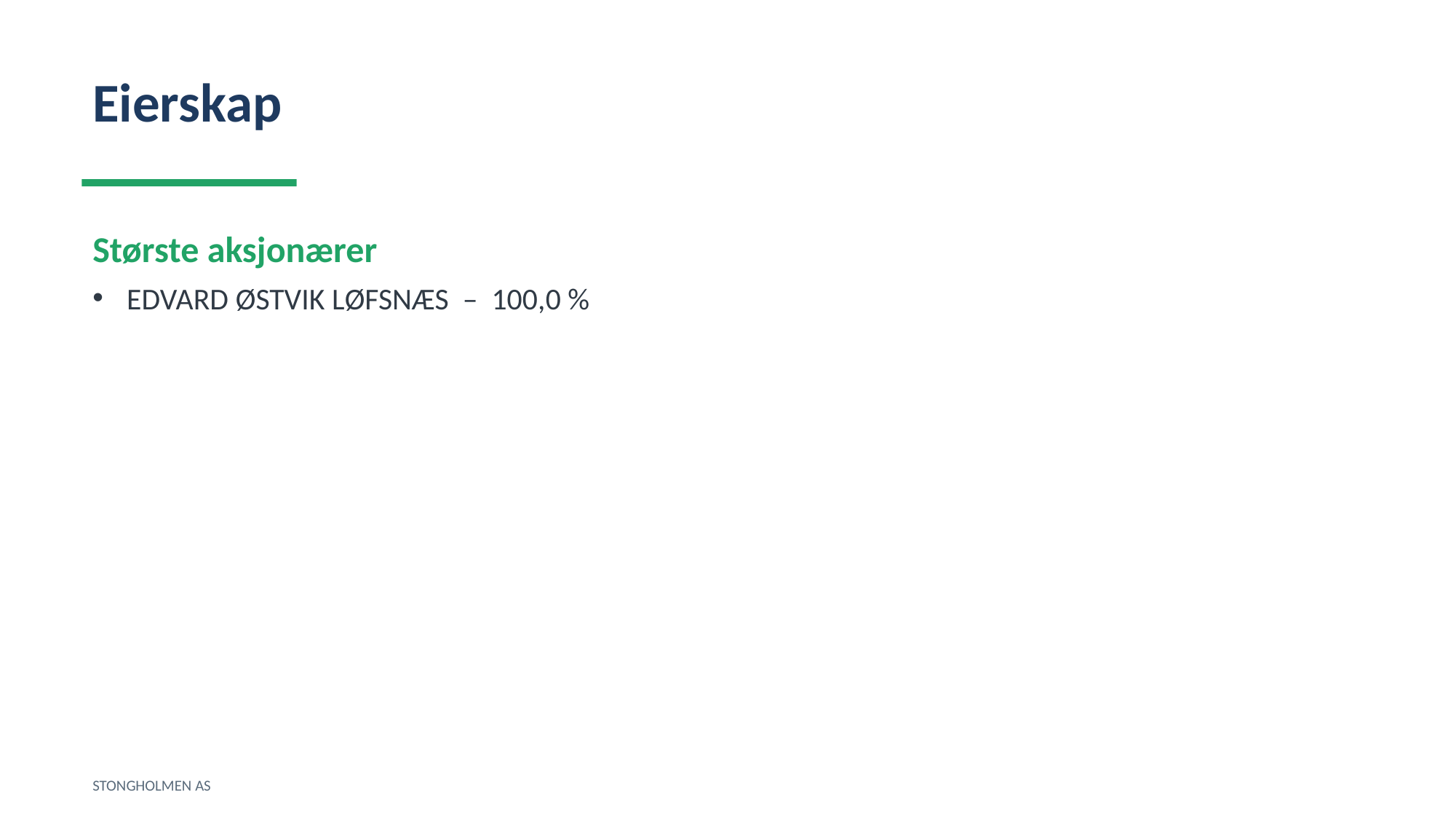

Eierskap

Største aksjonærer
EDVARD ØSTVIK LØFSNÆS  –  100,0 %
STONGHOLMEN AS